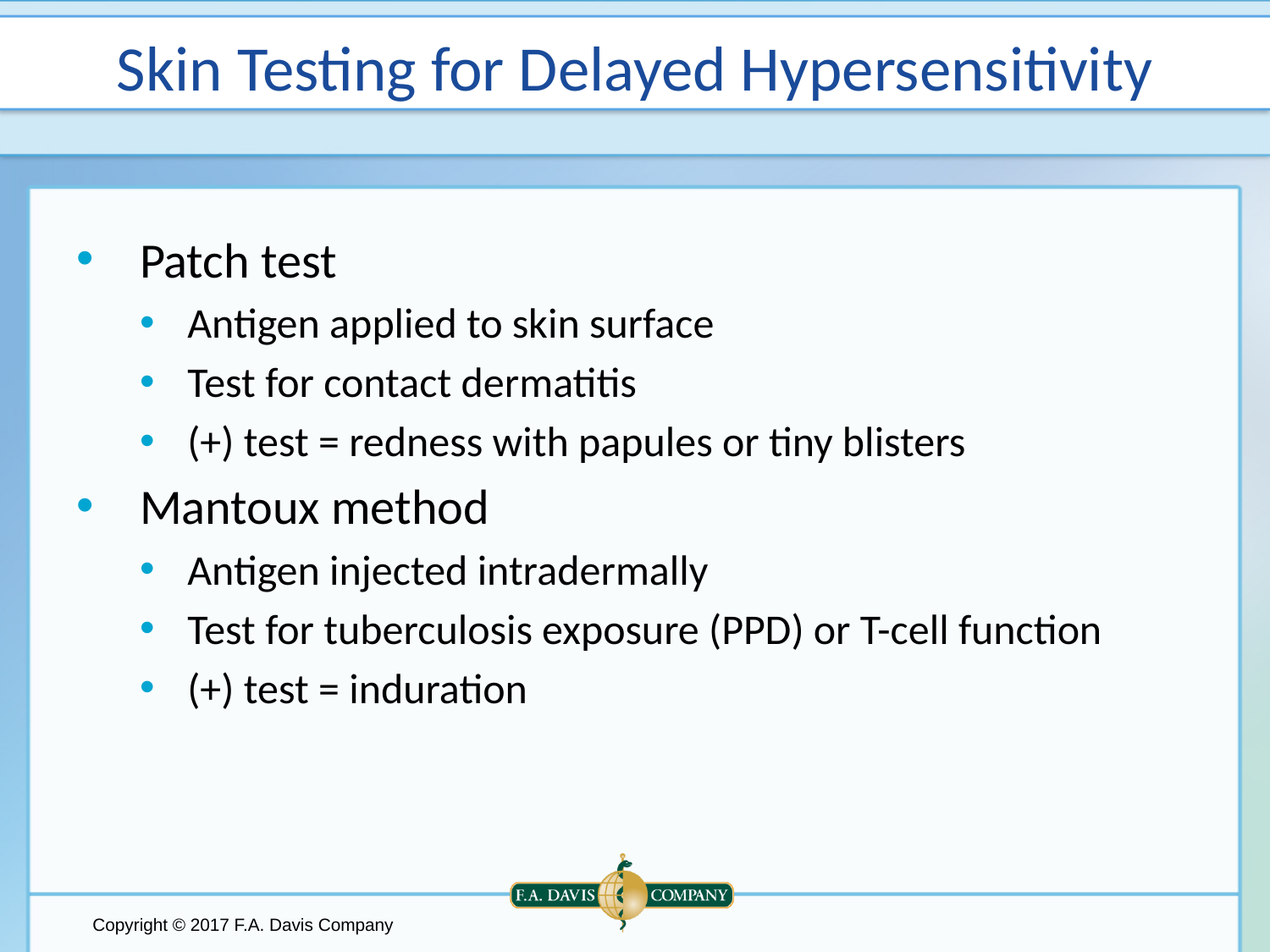

# Skin Testing for Delayed Hypersensitivity
Patch test
Antigen applied to skin surface
Test for contact dermatitis
(+) test = redness with papules or tiny blisters
Mantoux method
Antigen injected intradermally
Test for tuberculosis exposure (PPD) or T-cell function
(+) test = induration